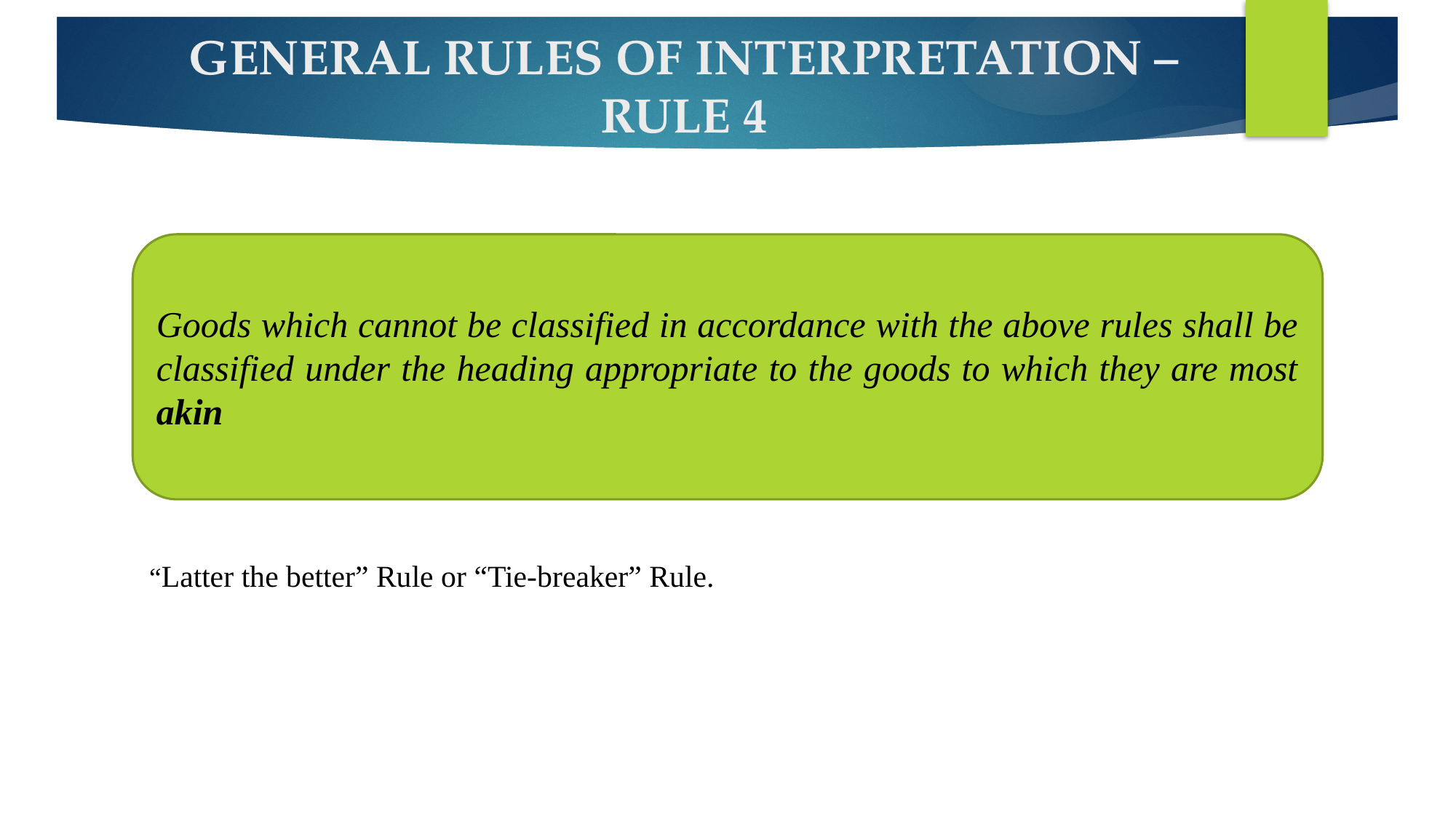

# GENERAL RULES OF INTERPRETATION – RULE 4
Goods which cannot be classified in accordance with the above rules shall be classified under the heading appropriate to the goods to which they are most akin
“Latter the better” Rule or “Tie-breaker” Rule.